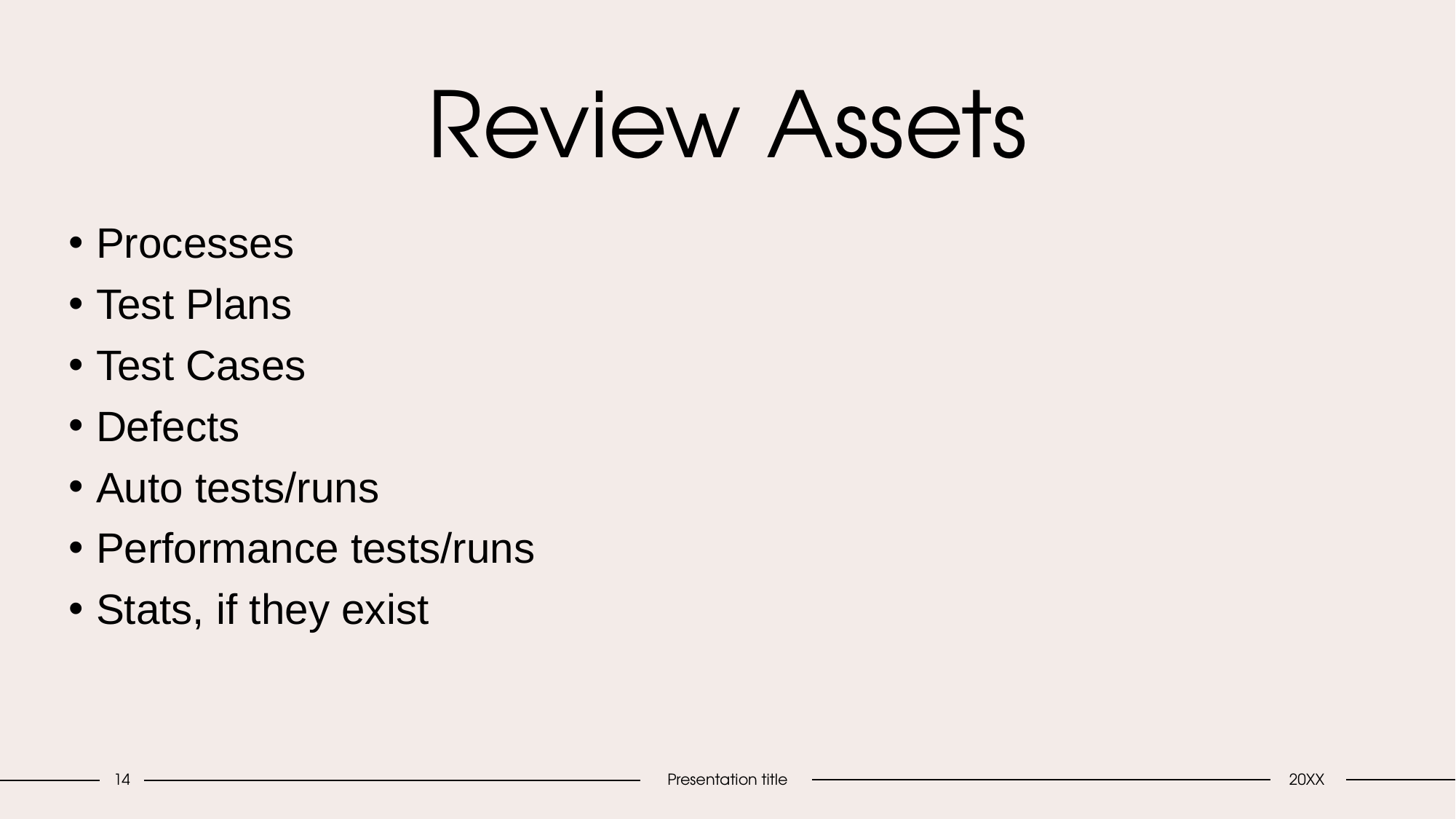

# Review Assets
Processes
Test Plans
Test Cases
Defects
Auto tests/runs
Performance tests/runs
Stats, if they exist
14
Presentation title
20XX